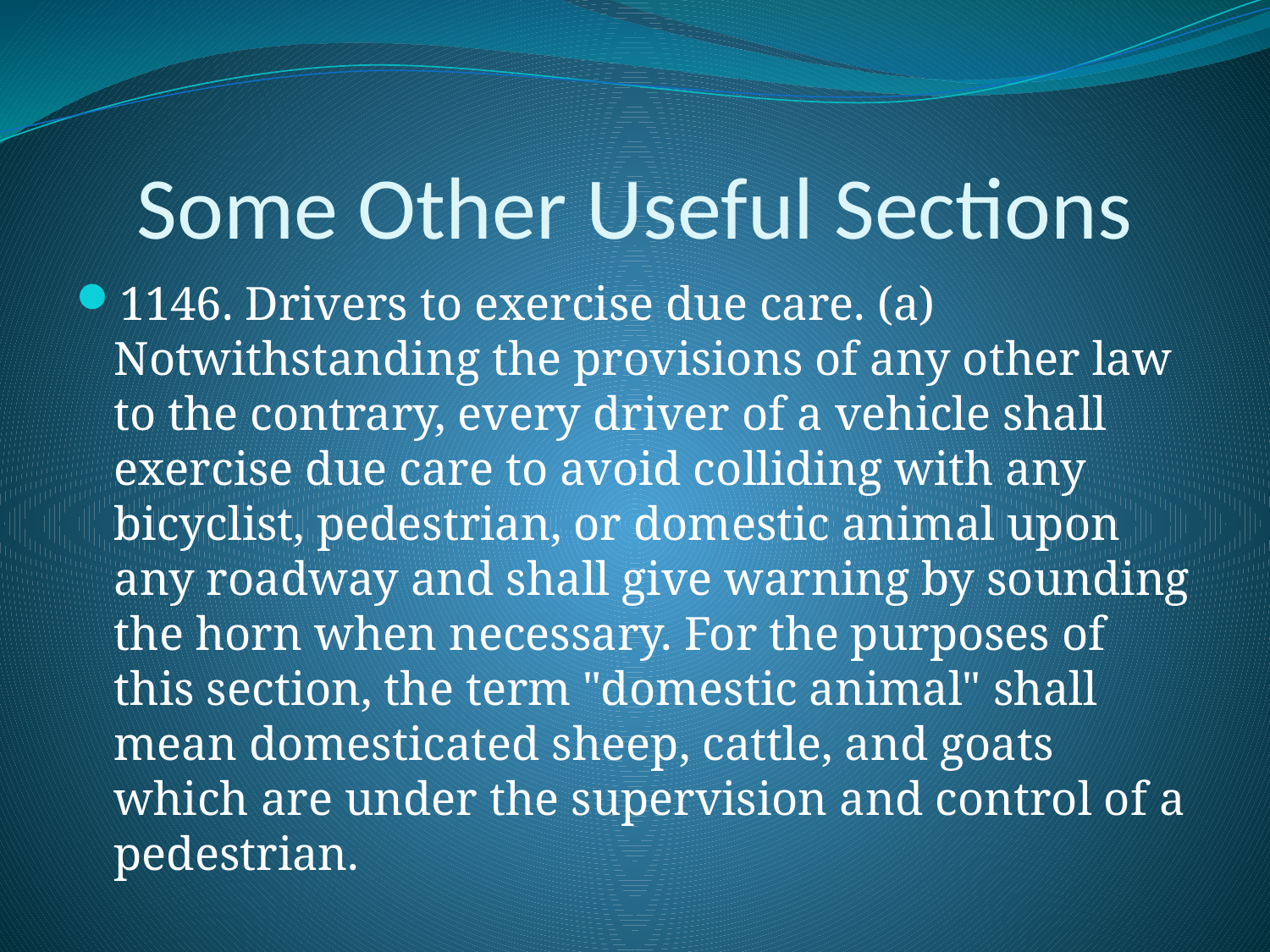

# Some Other Useful Sections
1146. Drivers to exercise due care. (a) Notwithstanding the provisions of any other law to the contrary, every driver of a vehicle shall exercise due care to avoid colliding with any bicyclist, pedestrian, or domestic animal upon any roadway and shall give warning by sounding the horn when necessary. For the purposes of this section, the term "domestic animal" shall mean domesticated sheep, cattle, and goats which are under the supervision and control of a pedestrian.